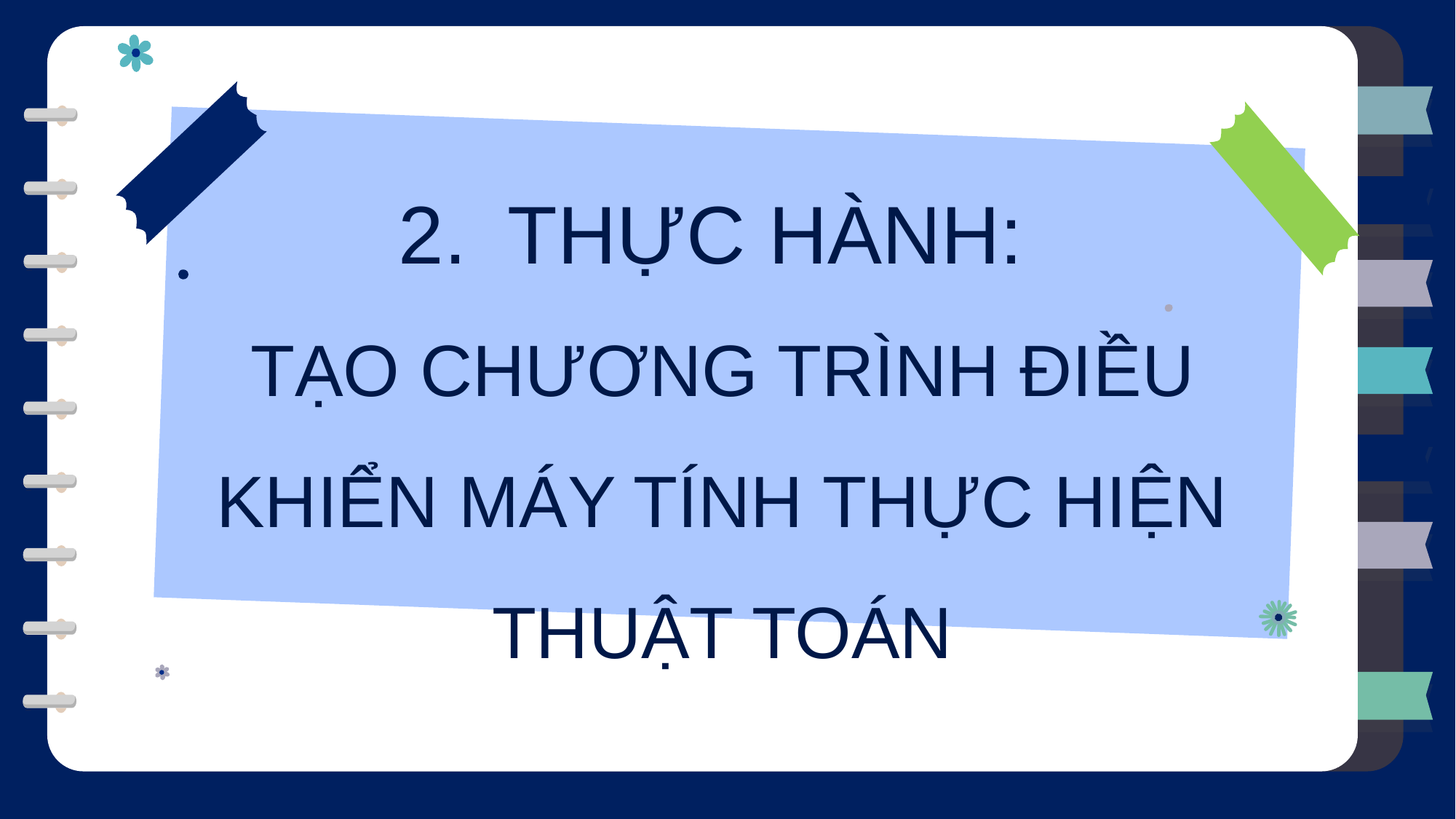

THỰC HÀNH:
TẠO CHƯƠNG TRÌNH ĐIỀU KHIỂN MÁY TÍNH THỰC HIỆN THUẬT TOÁN